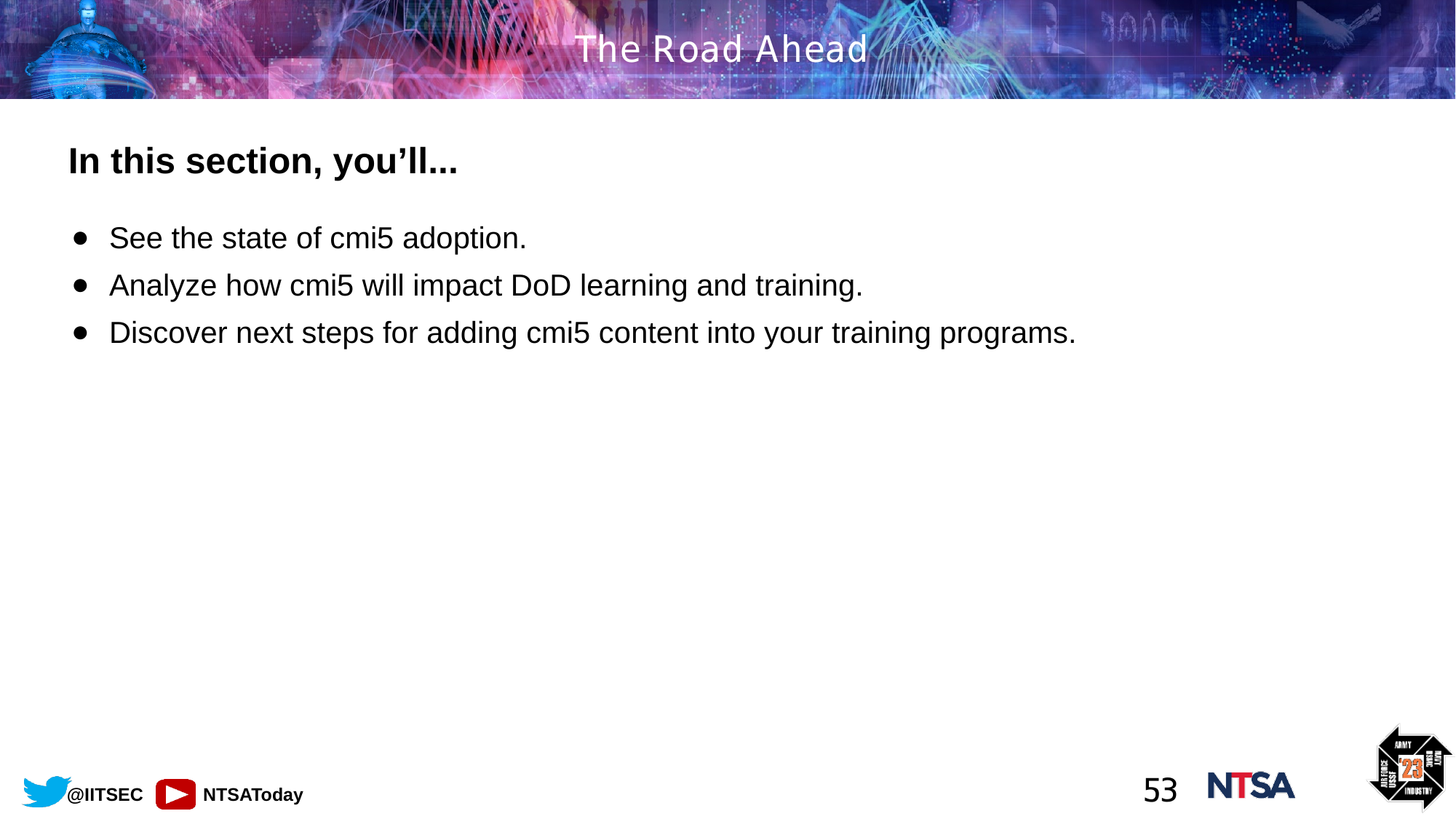

# The Road Ahead
In this section, you’ll...

See the state of cmi5 adoption.
Analyze how cmi5 will impact DoD learning and training.
Discover next steps for adding cmi5 content into your training programs.

53